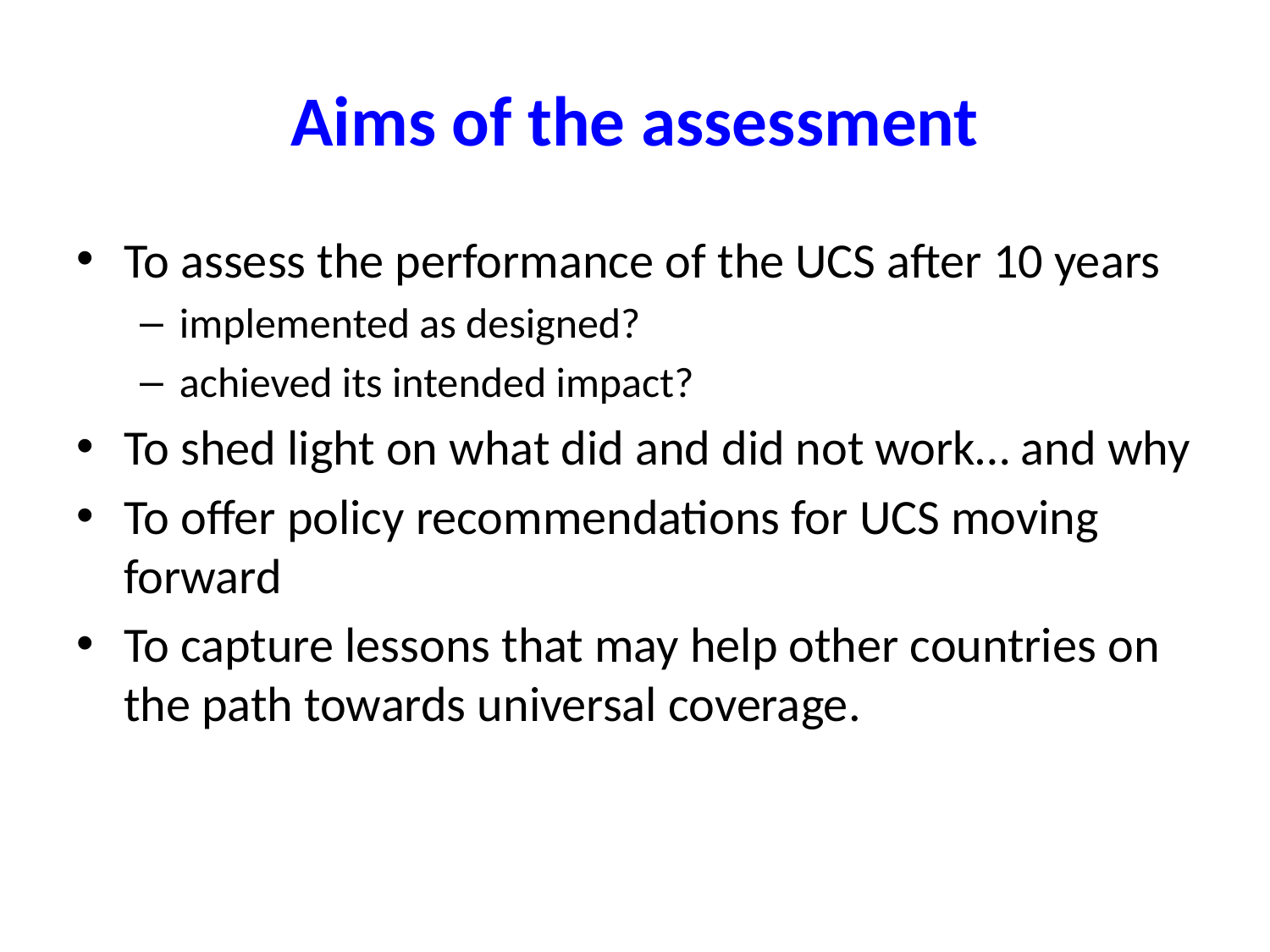

# Aims of the assessment
To assess the performance of the UCS after 10 years
implemented as designed?
achieved its intended impact?
To shed light on what did and did not work… and why
To offer policy recommendations for UCS moving forward
To capture lessons that may help other countries on the path towards universal coverage.